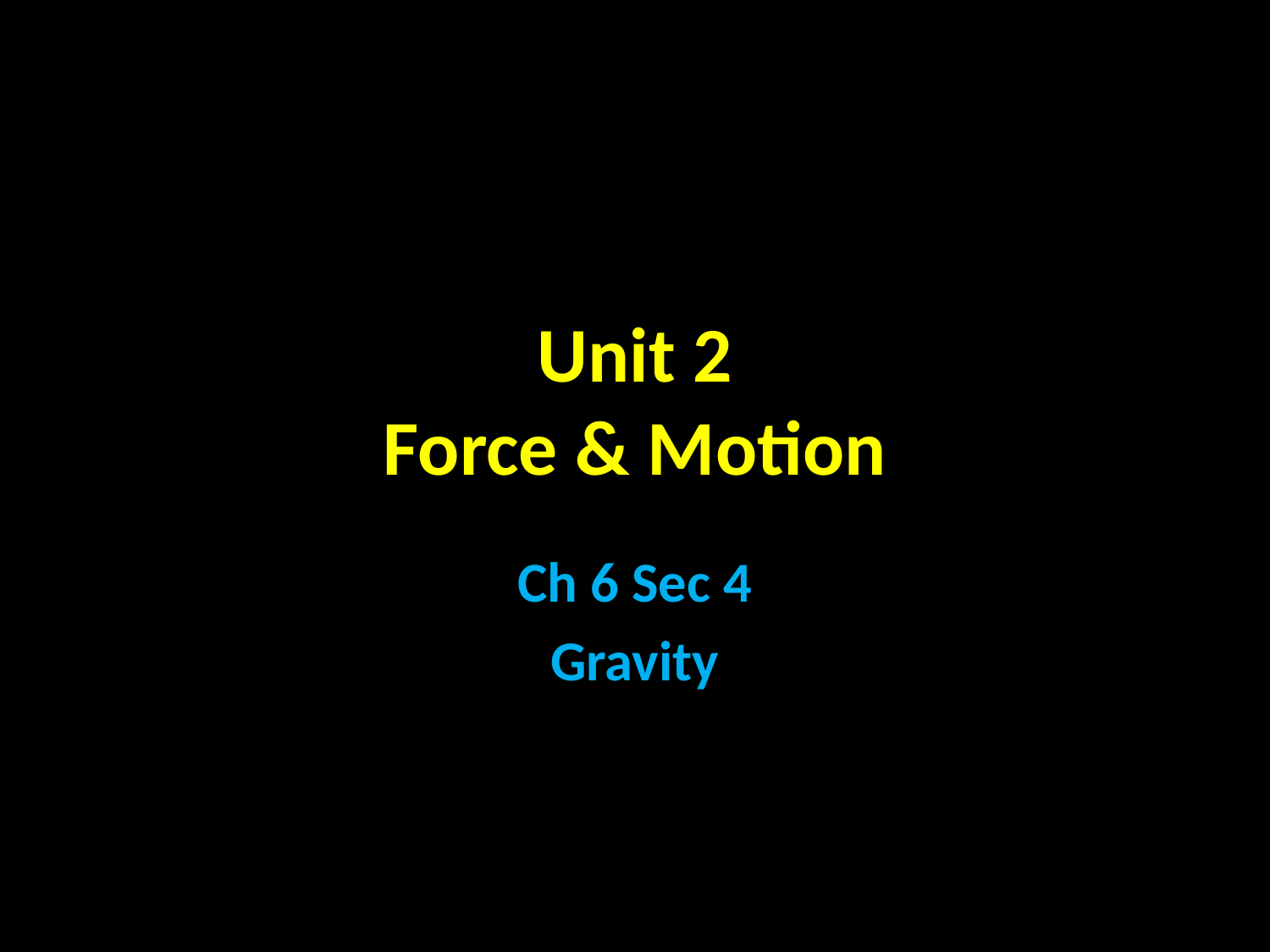

# Unit 2 Force & Motion
Ch 6 Sec 4
Gravity